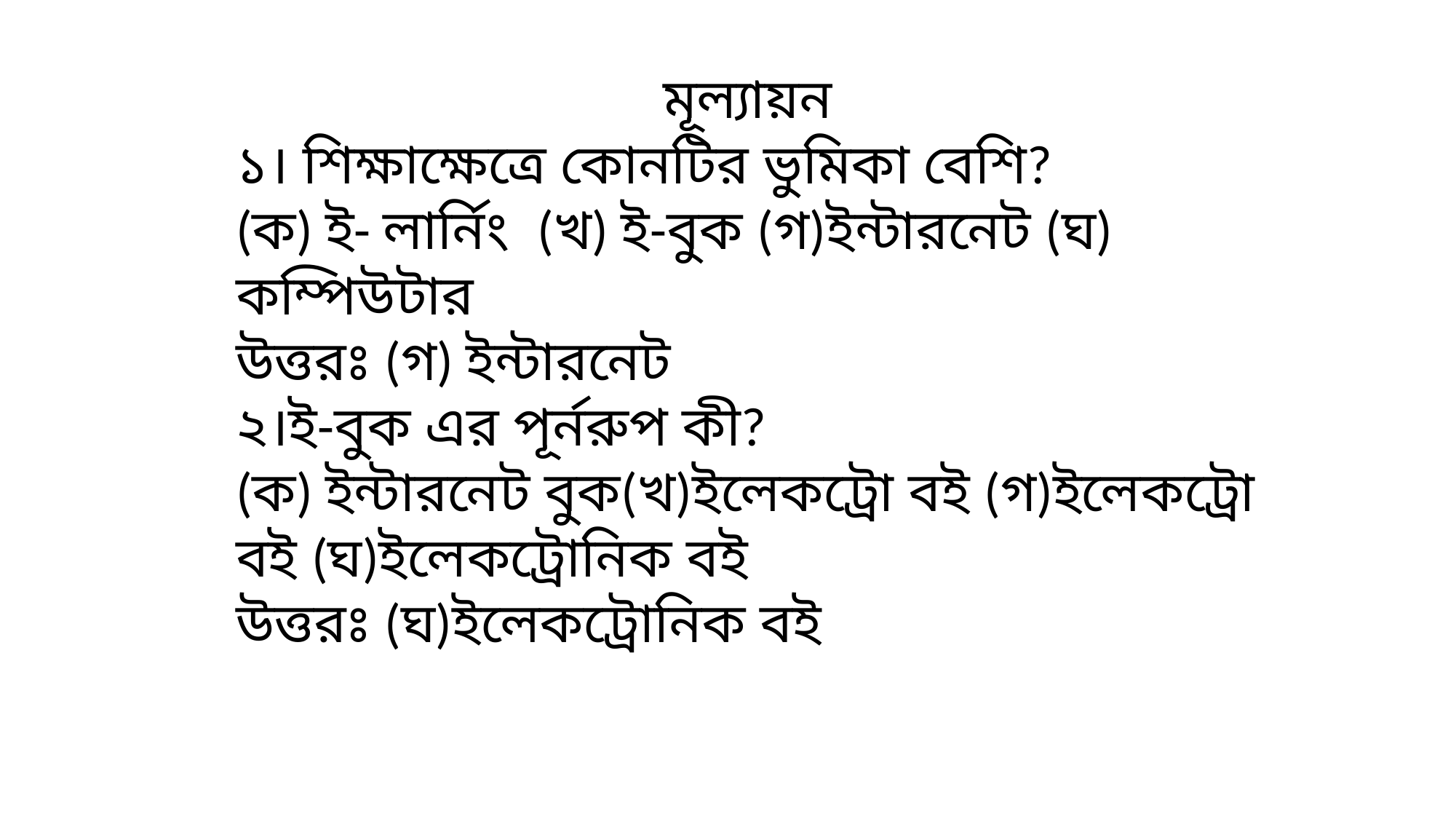

মূল্যায়ন
১। শিক্ষাক্ষেত্রে কোনটির ভুমিকা বেশি?
(ক) ই- লার্নিং  (খ) ই-বুক (গ)ইন্টারনেট (ঘ) কম্পিউটার
উত্তরঃ (গ) ইন্টারনেট
২।ই-বুক এর পূর্নরুপ কী?
(ক) ইন্টারনেট বুক(খ)ইলেকট্রো বই (গ)ইলেকট্রো বই (ঘ)ইলেকট্রোনিক বই
উত্তরঃ (ঘ)ইলেকট্রোনিক বই